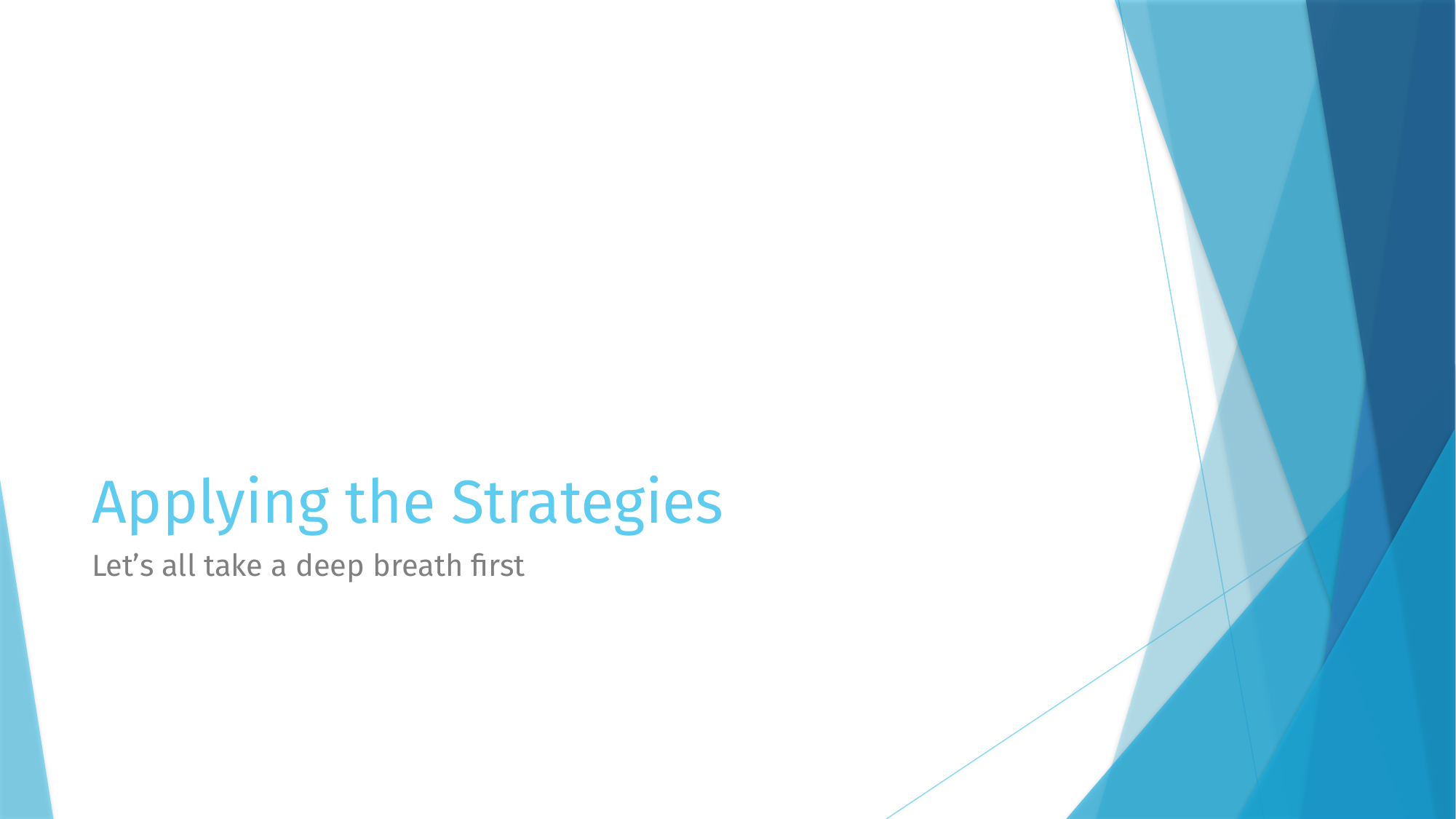

# Applying the Strategies
Let’s all take a deep breath first